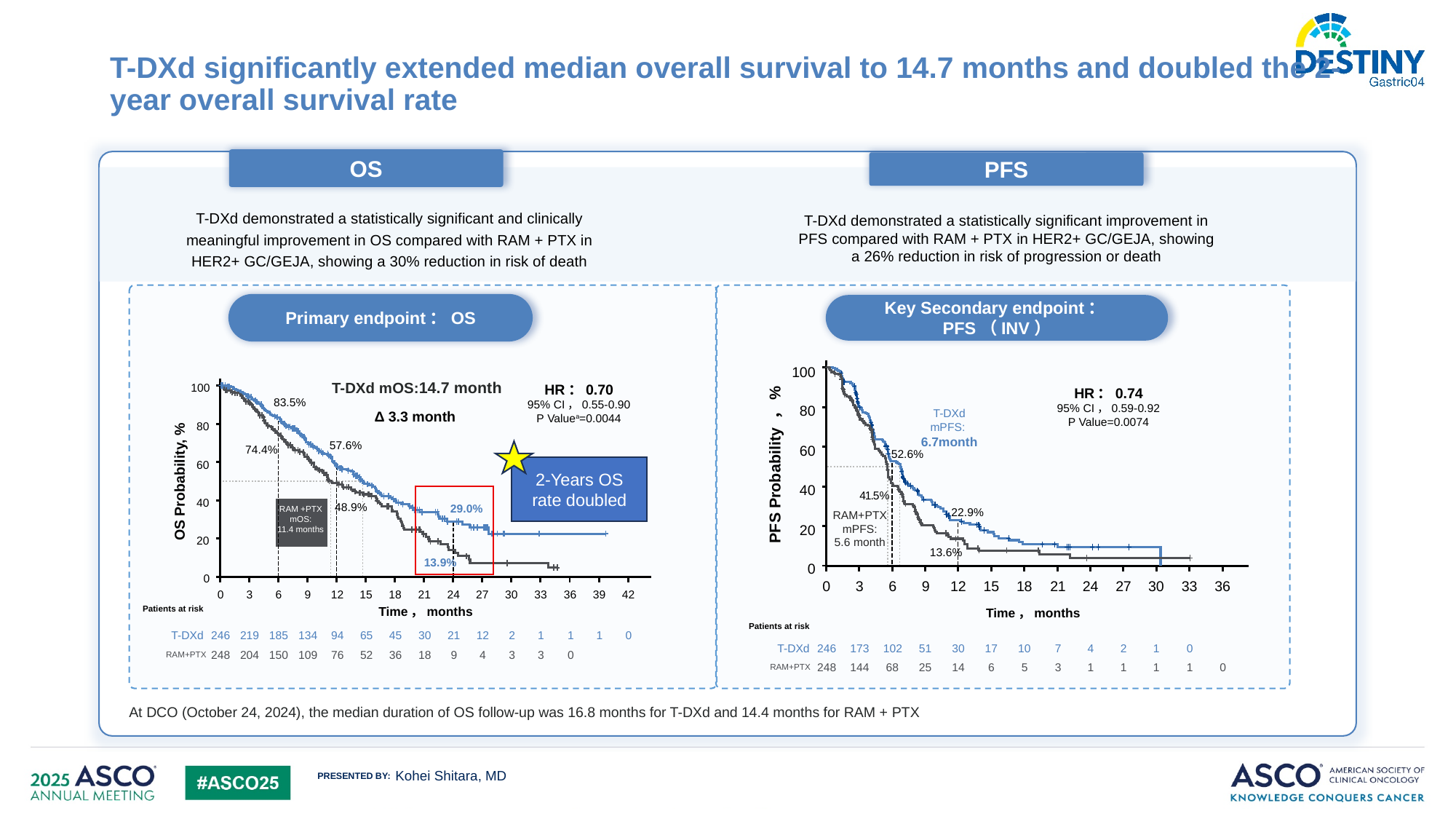

# T-DXd significantly extended median overall survival to 14.7 months and doubled the 2-year overall survival rate
OS

PFS

T-DXd demonstrated a statistically significant and clinically meaningful improvement in OS compared with RAM + PTX in HER2+ GC/GEJA, showing a 30% reduction in risk of death
T-DXd demonstrated a statistically significant improvement in PFS compared with RAM + PTX in HER2+ GC/GEJA, showing a 26% reduction in risk of progression or death

Primary endpoint：OS
Key Secondary endpoint：PFS（INV）
100

HR：0.74
95% CI，0.59-0.92
P Value=0.0074

80

T-DXd
mPFS:
6.7month

60

52.6%

PFS Probability ，%

40

41.5%

22.9%

RAM+PTX
mPFS:
5.6 month

20

13.6%

0

24
27
30
33
36
21
0
3
6
9
12
15
18
HR：0.70
95% CI，0.55-0.90
P Valuea=0.0044
100
T-DXd mOS:14.7 month

83.5%
Δ 3.3 month
80

57.6%
74.4%

60
2-Years OS rate doubled

OS Probability, %

40
48.9%
29.0%

RAM +PTX mOS:
11.4 months

20
13.9%
0
24
27
30
33
36
39
42
0
3
6
9
12
15
18
21
Patients at risk
Time，months
Time，months
Patients at risk
T-DXd
246
173
102
51
30
17
10
7
4
2
1
0
248
144
68
25
14
6
5
3
1
1
1
1
0
T-DXd
219
185
134
94
65
45
30
21
12
2
1
246
1
1
0
248
204
150
109
76
52
36
18
9
4
3
3
0
RAM+PTX
RAM+PTX
At DCO (October 24, 2024), the median duration of OS follow-up was 16.8 months for T-DXd and 14.4 months for RAM + PTX
Kohei Shitara, MD